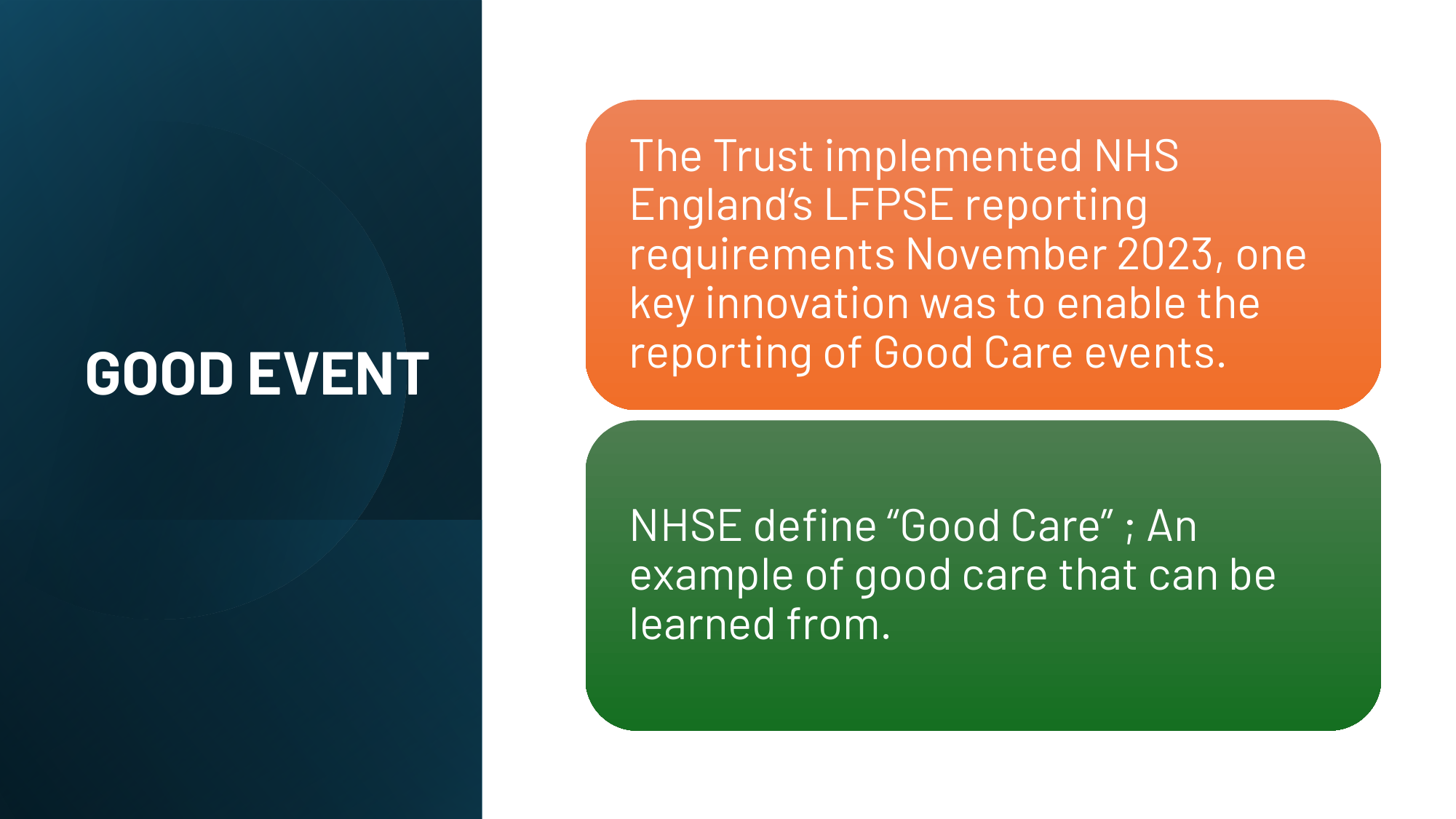

The Trust implemented NHS England’s LFPSE reporting requirements November 2023, one key innovation was to enable the reporting of Good Care events.
NHSE define “Good Care” ; An example of good care that can be learned from.

# GOOD EVENT